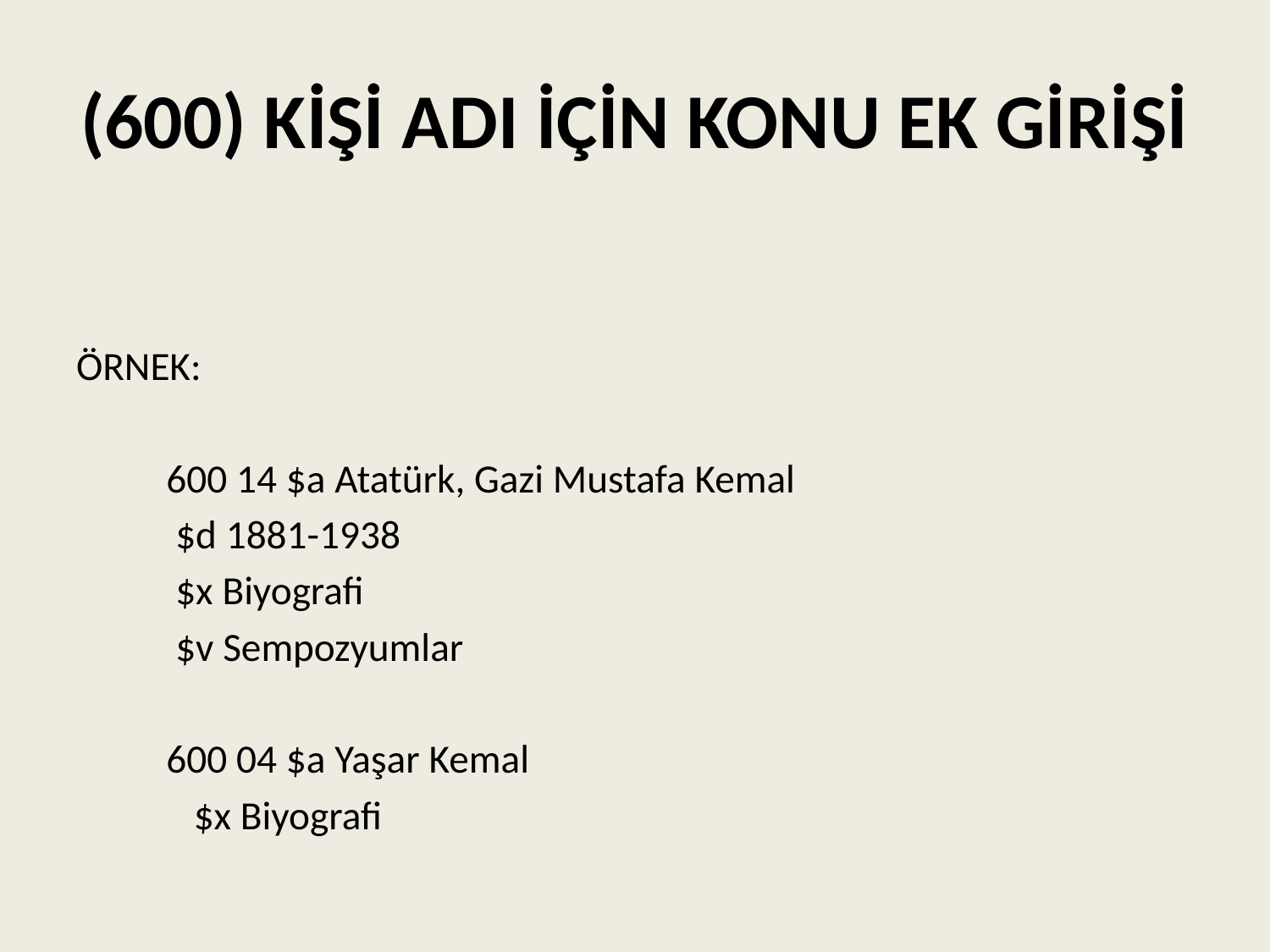

# (600) KİŞİ ADI İÇİN KONU EK GİRİŞİ

ÖRNEK:

	600 14 $a Atatürk, Gazi Mustafa Kemal
		 $d 1881-1938
		 $x Biyografi
		 $v Sempozyumlar

	600 04 $a Yaşar Kemal
		   $x Biyografi